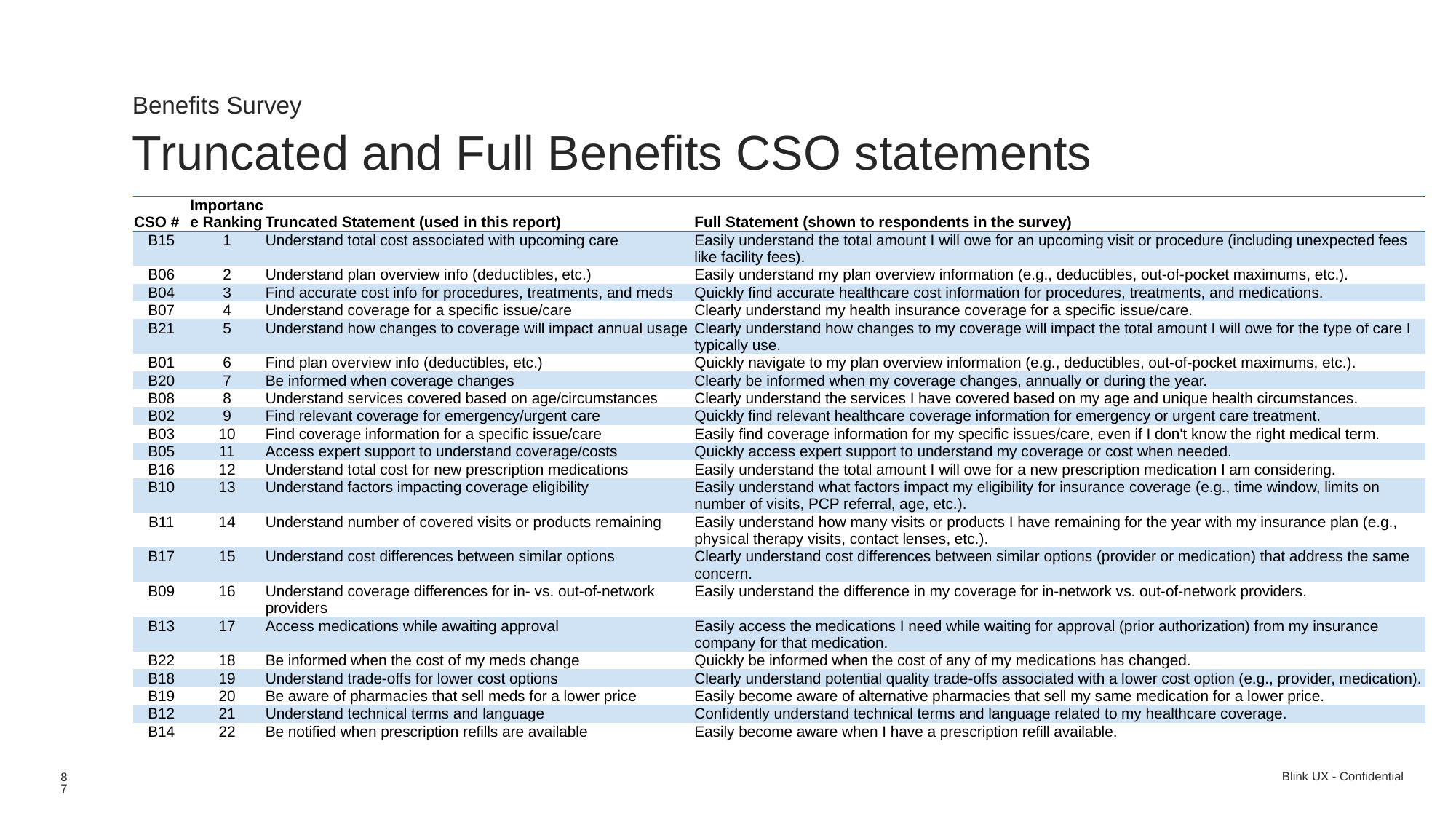

Benefits Survey
Truncated and Full Benefits CSO statements
| CSO # | Importance Ranking | Truncated Statement (used in this report) | Full Statement (shown to respondents in the survey) |
| --- | --- | --- | --- |
| B15 | 1 | Understand total cost associated with upcoming care | Easily understand the total amount I will owe for an upcoming visit or procedure (including unexpected fees like facility fees). |
| B06 | 2 | Understand plan overview info (deductibles, etc.) | Easily understand my plan overview information (e.g., deductibles, out-of-pocket maximums, etc.). |
| B04 | 3 | Find accurate cost info for procedures, treatments, and meds | Quickly find accurate healthcare cost information for procedures, treatments, and medications. |
| B07 | 4 | Understand coverage for a specific issue/care | Clearly understand my health insurance coverage for a specific issue/care. |
| B21 | 5 | Understand how changes to coverage will impact annual usage | Clearly understand how changes to my coverage will impact the total amount I will owe for the type of care I typically use. |
| B01 | 6 | Find plan overview info (deductibles, etc.) | Quickly navigate to my plan overview information (e.g., deductibles, out-of-pocket maximums, etc.). |
| B20 | 7 | Be informed when coverage changes | Clearly be informed when my coverage changes, annually or during the year. |
| B08 | 8 | Understand services covered based on age/circumstances | Clearly understand the services I have covered based on my age and unique health circumstances. |
| B02 | 9 | Find relevant coverage for emergency/urgent care | Quickly find relevant healthcare coverage information for emergency or urgent care treatment. |
| B03 | 10 | Find coverage information for a specific issue/care | Easily find coverage information for my specific issues/care, even if I don't know the right medical term. |
| B05 | 11 | Access expert support to understand coverage/costs | Quickly access expert support to understand my coverage or cost when needed. |
| B16 | 12 | Understand total cost for new prescription medications | Easily understand the total amount I will owe for a new prescription medication I am considering. |
| B10 | 13 | Understand factors impacting coverage eligibility | Easily understand what factors impact my eligibility for insurance coverage (e.g., time window, limits on number of visits, PCP referral, age, etc.). |
| B11 | 14 | Understand number of covered visits or products remaining | Easily understand how many visits or products I have remaining for the year with my insurance plan (e.g., physical therapy visits, contact lenses, etc.). |
| B17 | 15 | Understand cost differences between similar options | Clearly understand cost differences between similar options (provider or medication) that address the same concern. |
| B09 | 16 | Understand coverage differences for in- vs. out-of-network providers | Easily understand the difference in my coverage for in-network vs. out-of-network providers. |
| B13 | 17 | Access medications while awaiting approval | Easily access the medications I need while waiting for approval (prior authorization) from my insurance company for that medication. |
| B22 | 18 | Be informed when the cost of my meds change | Quickly be informed when the cost of any of my medications has changed. |
| B18 | 19 | Understand trade-offs for lower cost options | Clearly understand potential quality trade-offs associated with a lower cost option (e.g., provider, medication). |
| B19 | 20 | Be aware of pharmacies that sell meds for a lower price | Easily become aware of alternative pharmacies that sell my same medication for a lower price. |
| B12 | 21 | Understand technical terms and language | Confidently understand technical terms and language related to my healthcare coverage. |
| B14 | 22 | Be notified when prescription refills are available | Easily become aware when I have a prescription refill available. |
87